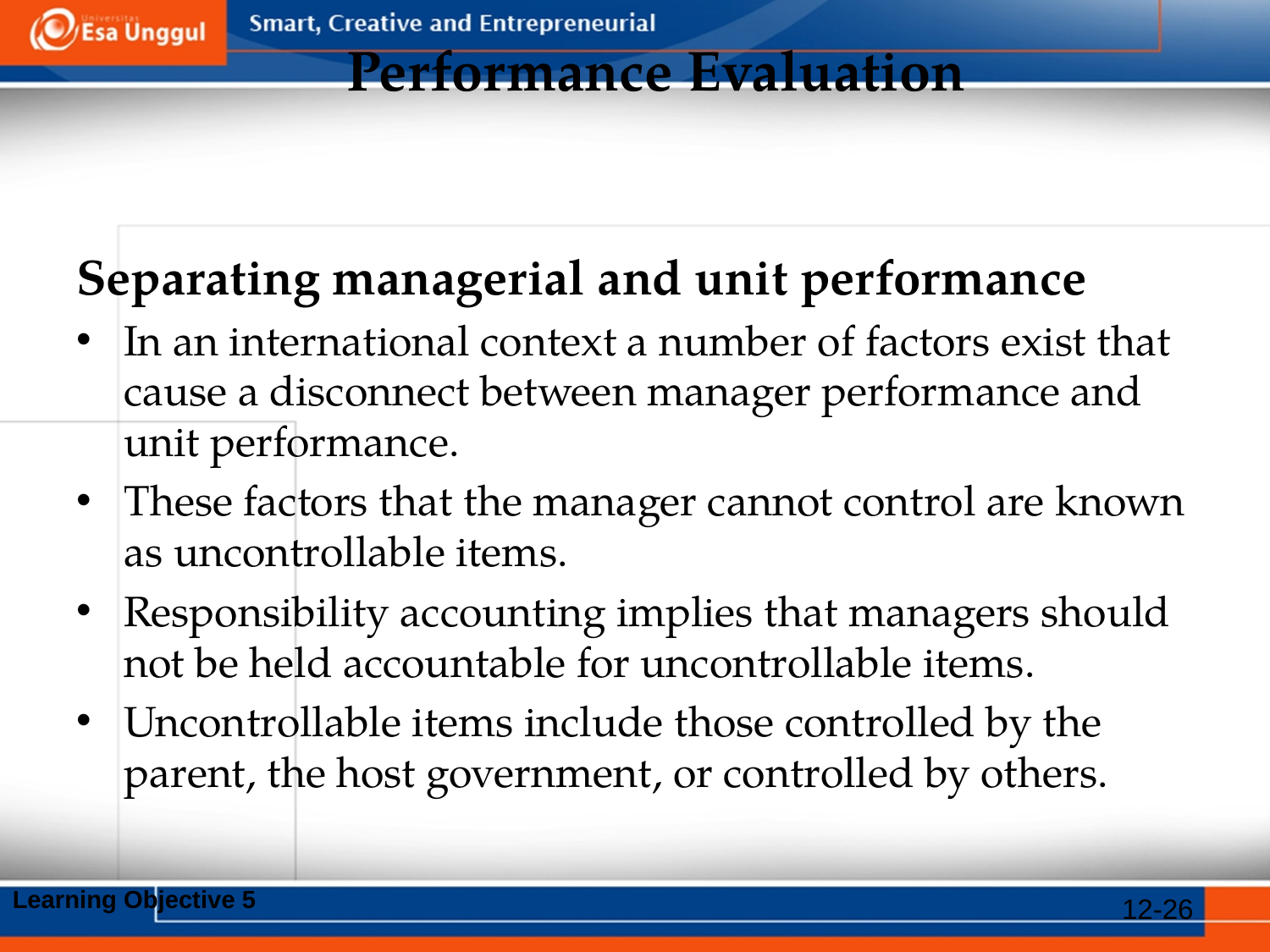

# Performance Evaluation
Separating managerial and unit performance
In an international context a number of factors exist that cause a disconnect between manager performance and unit performance.
These factors that the manager cannot control are known as uncontrollable items.
Responsibility accounting implies that managers should not be held accountable for uncontrollable items.
Uncontrollable items include those controlled by the parent, the host government, or controlled by others.

Learning Objective 5
12-26